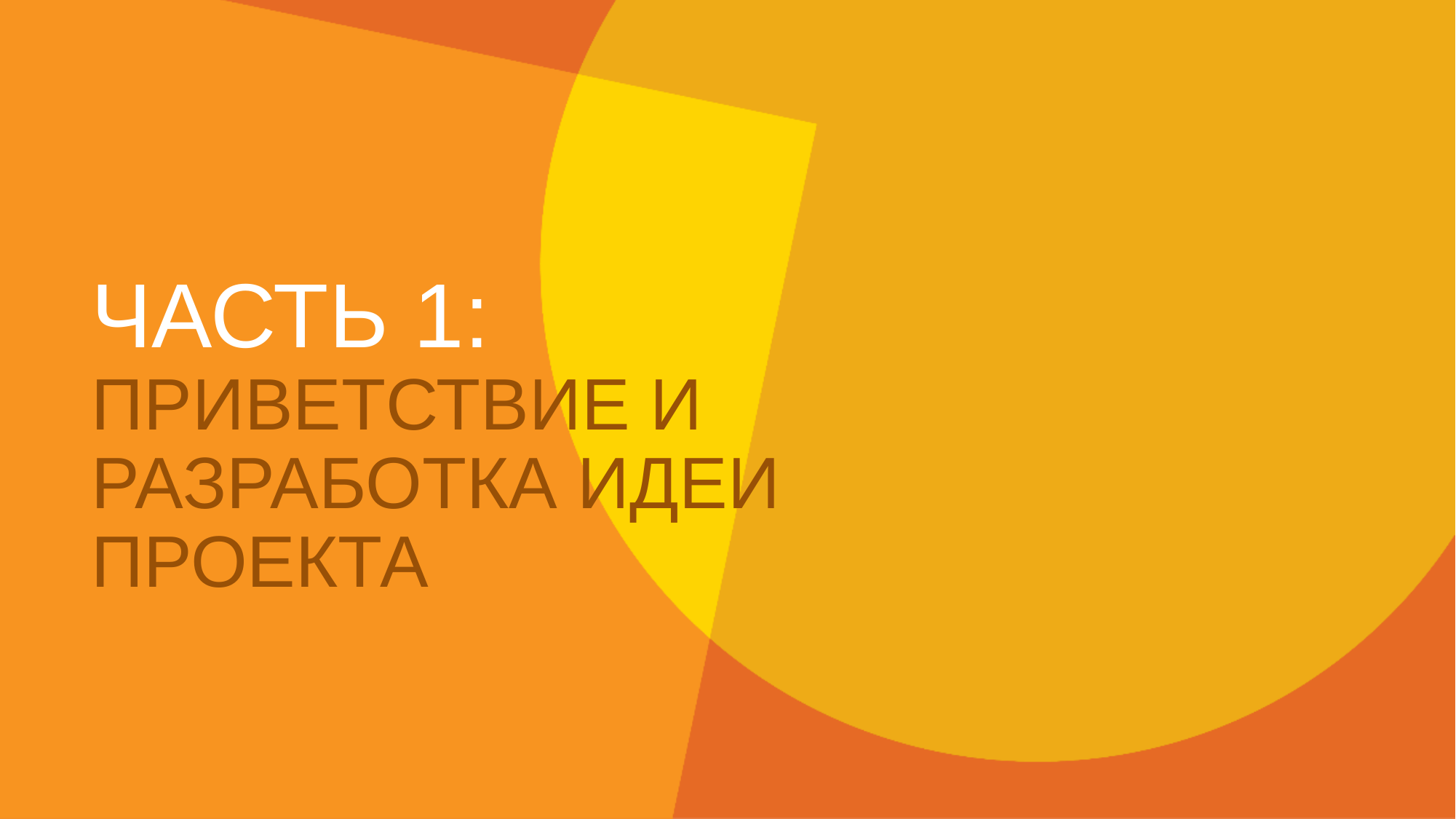

ЧАСТЬ 1:
ПРИВЕТСТВИЕ И РАЗРАБОТКА ИДЕИ ПРОЕКТА